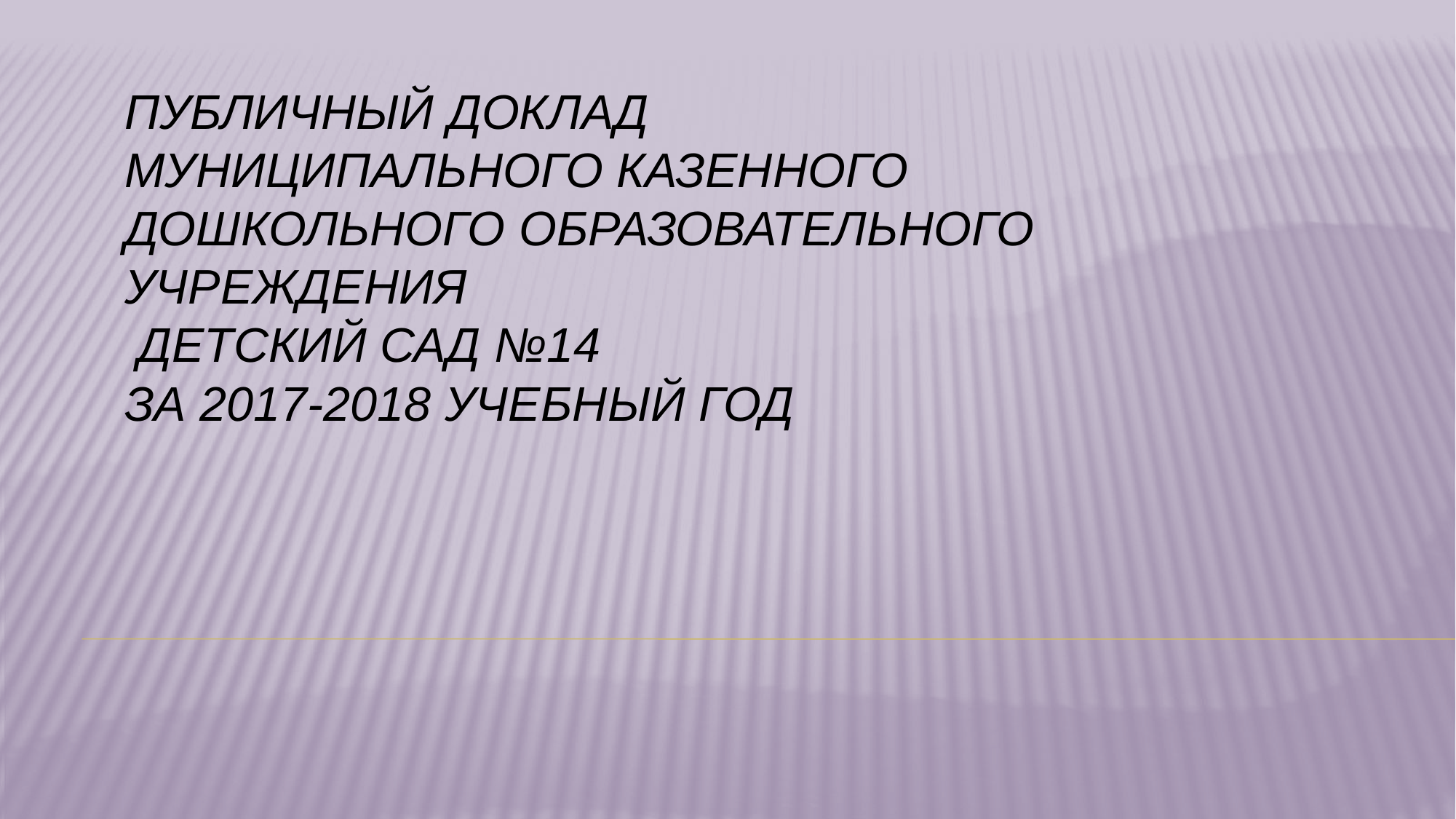

# ПУБЛИЧНЫЙ ДОКЛАД МУНИЦИПАЛЬНОГО КАЗЕННОГО ДОШКОЛЬНОГО ОБРАЗОВАТЕЛЬНОГО УЧРЕЖДЕНИЯ ДЕТСКИЙ САД №14 ЗА 2017-2018 УЧЕБНЫЙ ГОД